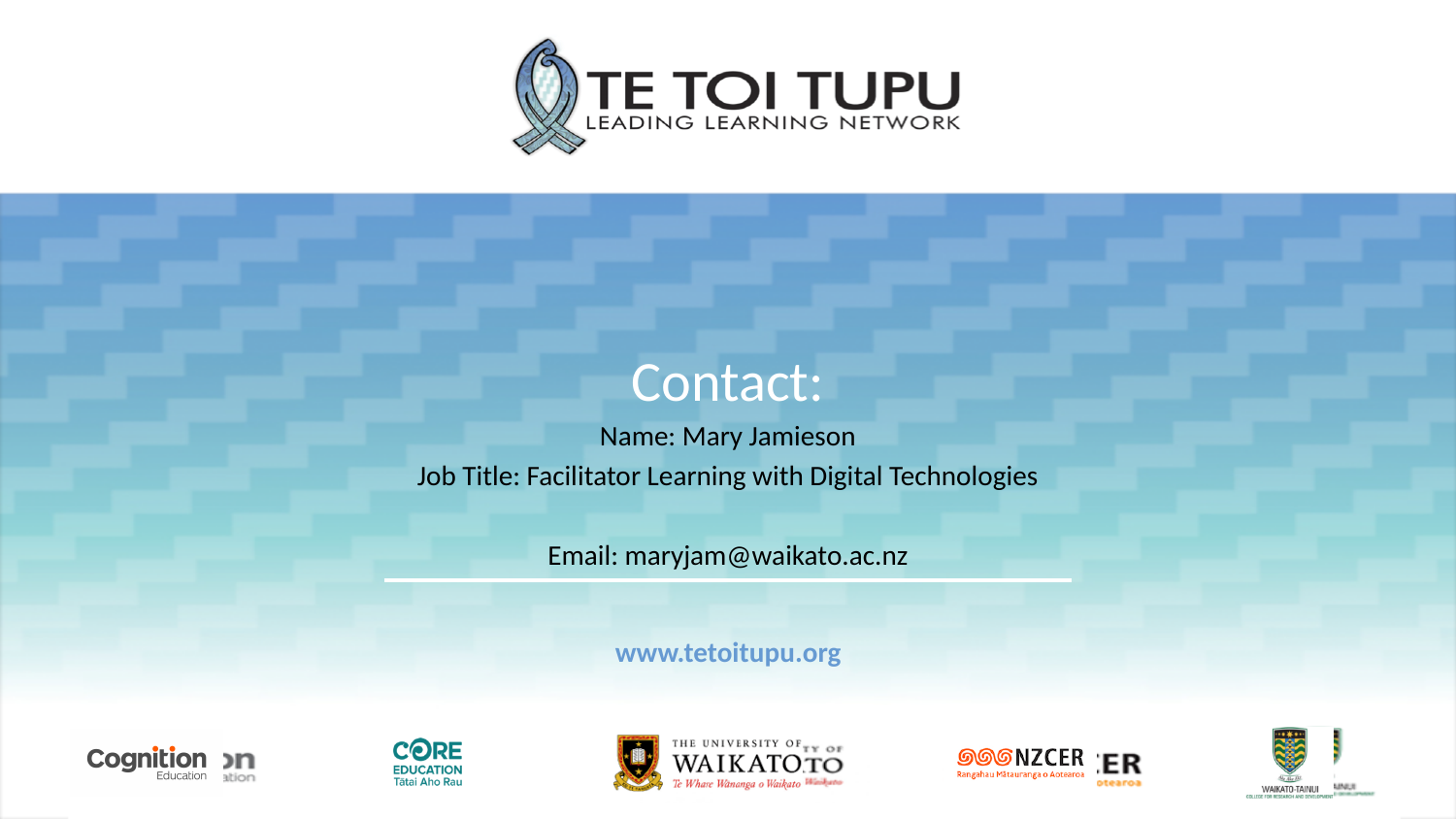

Contact:
Name: Mary Jamieson
Job Title: Facilitator Learning with Digital Technologies

Email: maryjam@waikato.ac.nz
www.tetoitupu.org